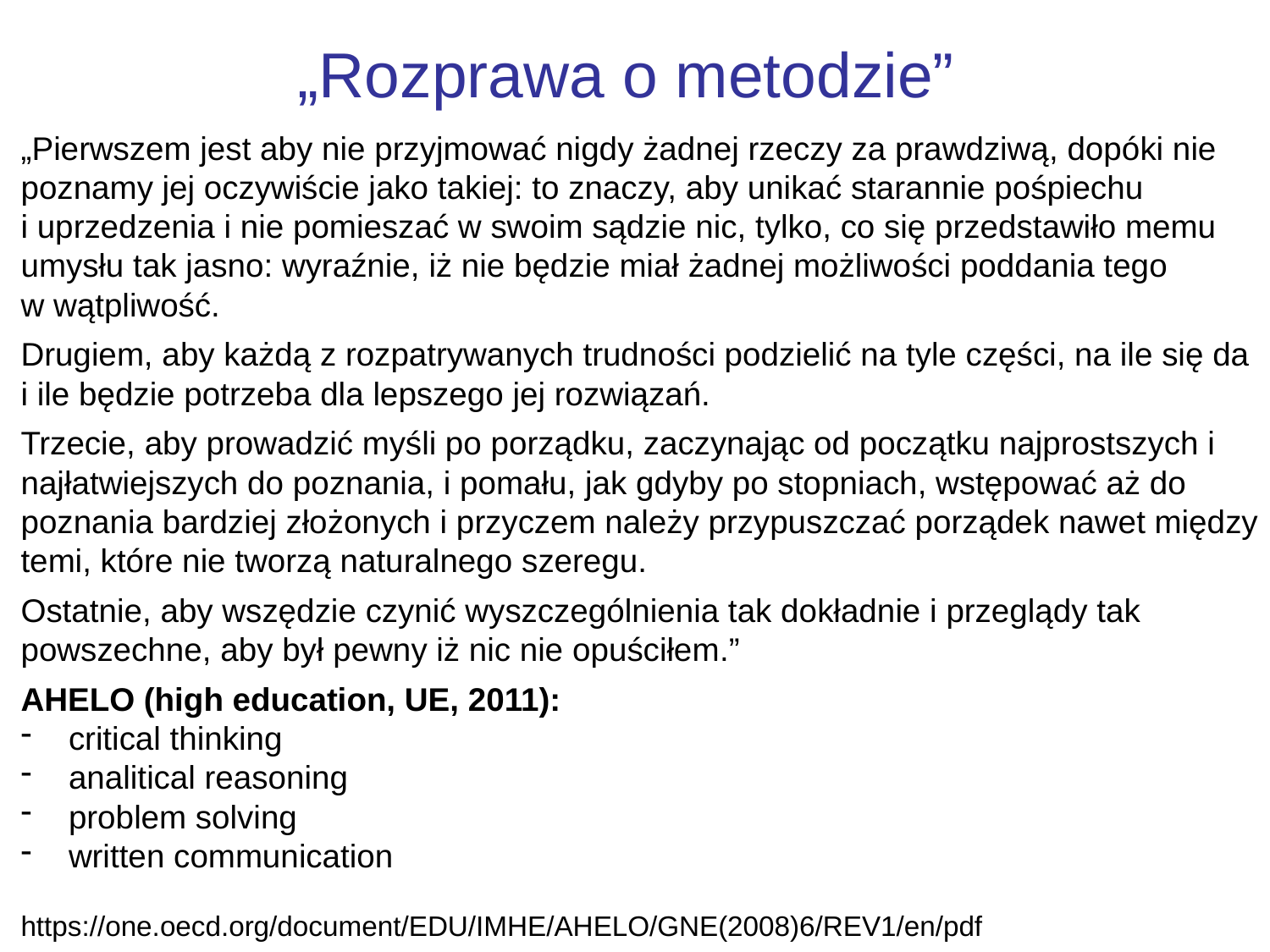

# „Rozprawa o metodzie”
„Pierwszem jest aby nie przyjmować nigdy żadnej rzeczy za prawdziwą, dopóki nie poznamy jej oczywiście jako takiej: to znaczy, aby unikać starannie pośpiechu             i uprzedzenia i nie pomieszać w swoim sądzie nic, tylko, co się przedstawiło memu umysłu tak jasno: wyraźnie, iż nie będzie miał żadnej możliwości poddania tego        w wątpliwość.
Drugiem, aby każdą z rozpatrywanych trudności podzielić na tyle części, na ile się da i ile będzie potrzeba dla lepszego jej rozwiązań.
Trzecie, aby prowadzić myśli po porządku, zaczynając od początku najprostszych i najłatwiejszych do poznania, i pomału, jak gdyby po stopniach, wstępować aż do poznania bardziej złożonych i przyczem należy przypuszczać porządek nawet między temi, które nie tworzą naturalnego szeregu.
Ostatnie, aby wszędzie czynić wyszczególnienia tak dokładnie i przeglądy tak powszechne, aby był pewny iż nic nie opuściłem.”
AHELO (high education, UE, 2011):
critical thinking
analitical reasoning
problem solving
written communication

https://one.oecd.org/document/EDU/IMHE/AHELO/GNE(2008)6/REV1/en/pdf